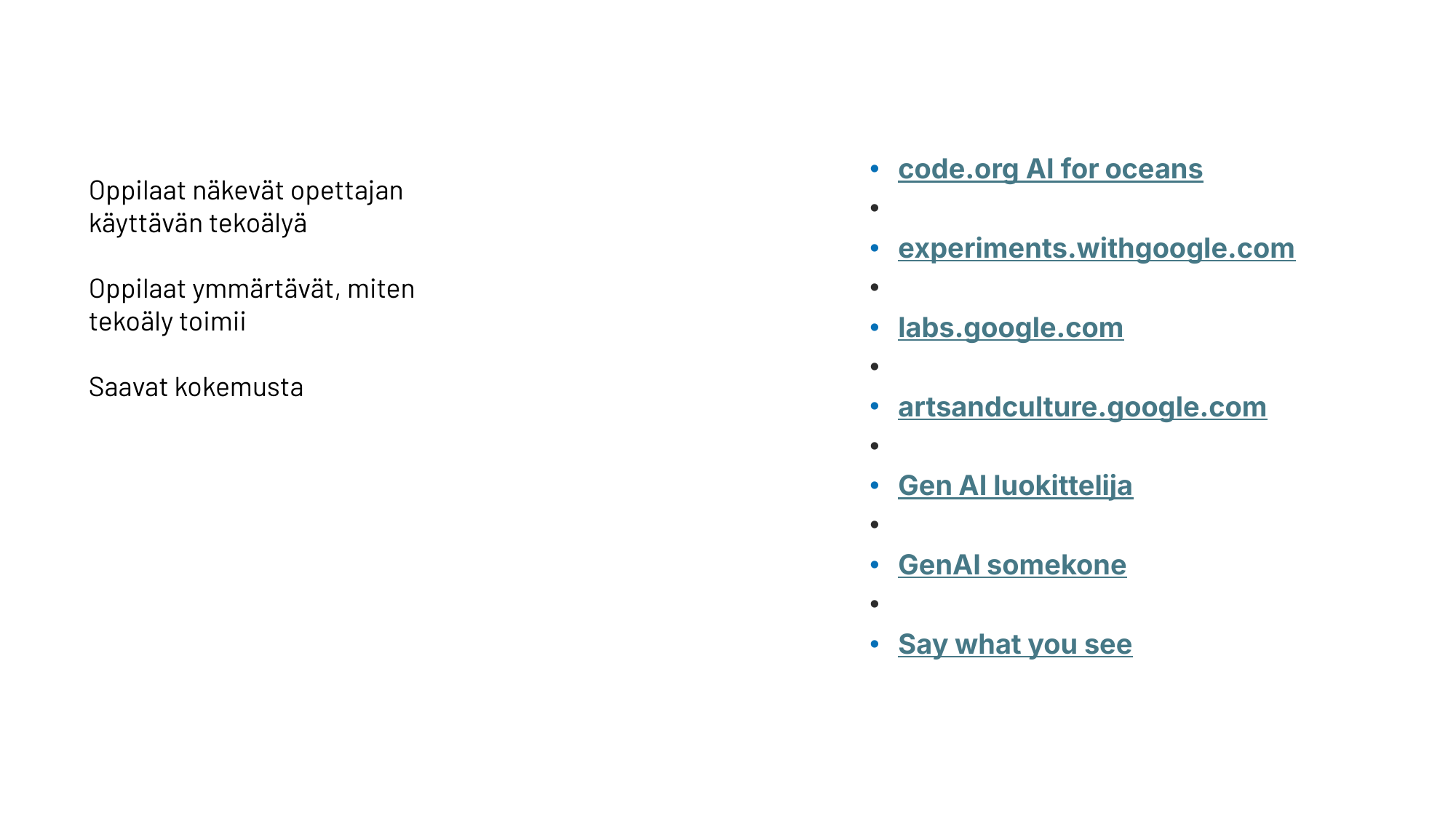

code.org AI for oceans

experiments.withgoogle.com

labs.google.com

artsandculture.google.com

Gen AI luokittelija

GenAI somekone

Say what you see

Oppilaat näkevät opettajan käyttävän tekoälyä

Oppilaat ymmärtävät, miten tekoäly toimii

Saavat kokemusta